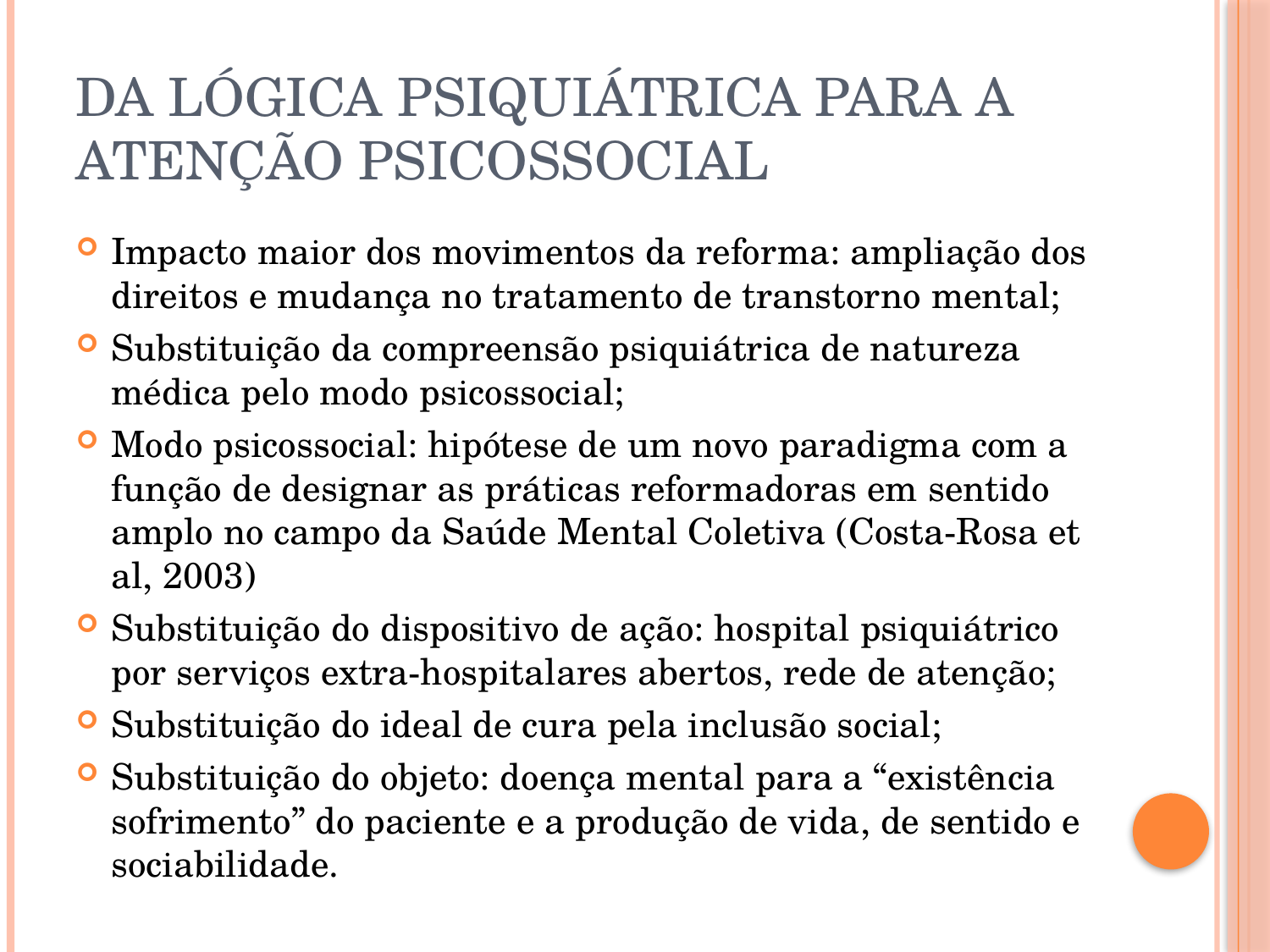

# Da lógica psiquiátrica para a Atenção psicossocial
Impacto maior dos movimentos da reforma: ampliação dos direitos e mudança no tratamento de transtorno mental;
Substituição da compreensão psiquiátrica de natureza médica pelo modo psicossocial;
Modo psicossocial: hipótese de um novo paradigma com a função de designar as práticas reformadoras em sentido amplo no campo da Saúde Mental Coletiva (Costa-Rosa et al, 2003)
Substituição do dispositivo de ação: hospital psiquiátrico por serviços extra-hospitalares abertos, rede de atenção;
Substituição do ideal de cura pela inclusão social;
Substituição do objeto: doença mental para a “existência sofrimento” do paciente e a produção de vida, de sentido e sociabilidade.